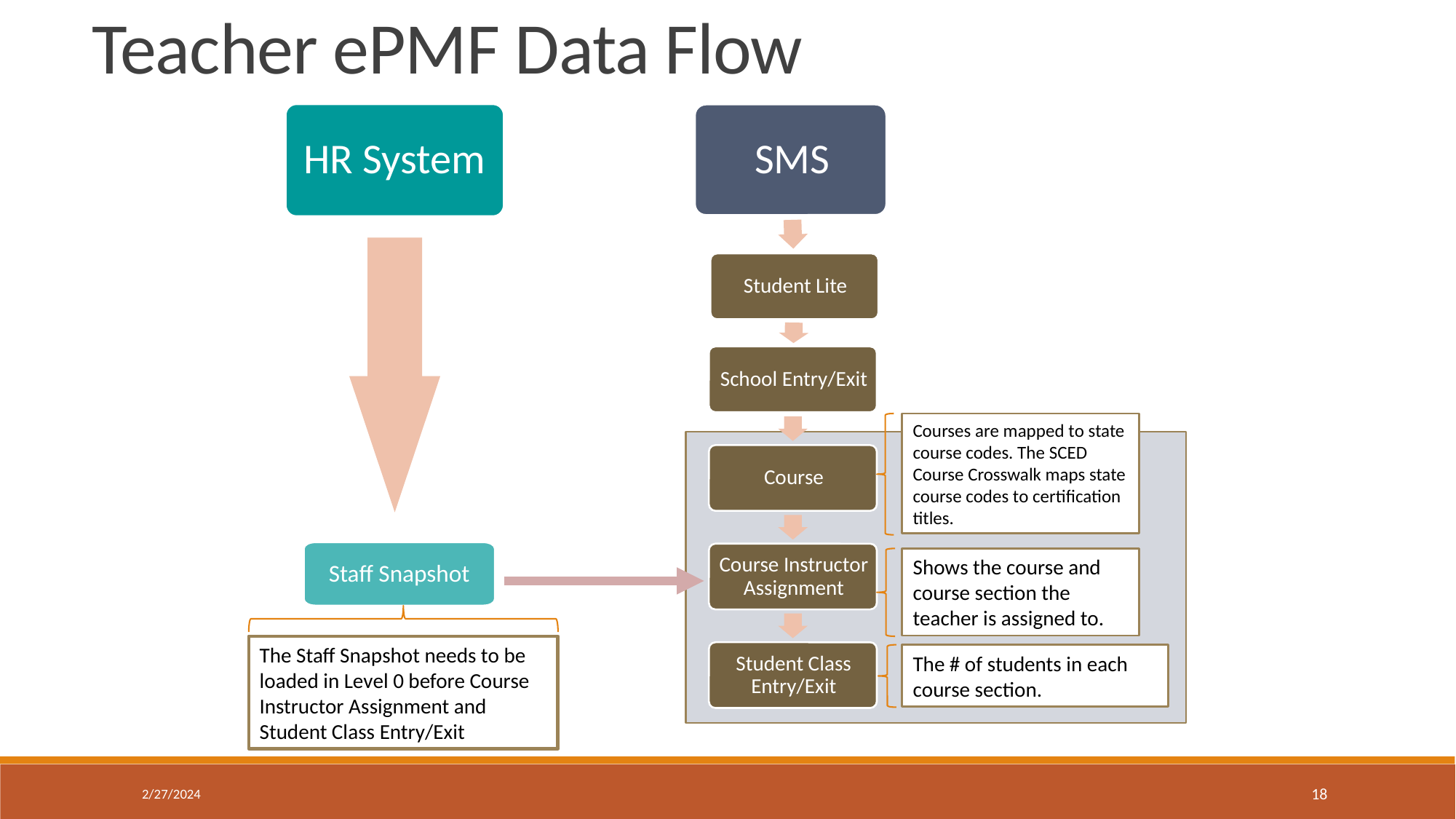

Teacher ePMF Data Flow
HR System

Staff Snapshot
SMS

Student Lite

School Entry/Exit

Course

Course Instructor Assignment

Student Class Entry/Exit

Courses are mapped to state course codes. The SCED Course Crosswalk maps state course codes to certification titles.

Shows the course and course section the teacher is assigned to.
The Staff Snapshot needs to be loaded in Level 0 before Course Instructor Assignment and Student Class Entry/Exit

The # of students in each course section.
2/27/2024
18